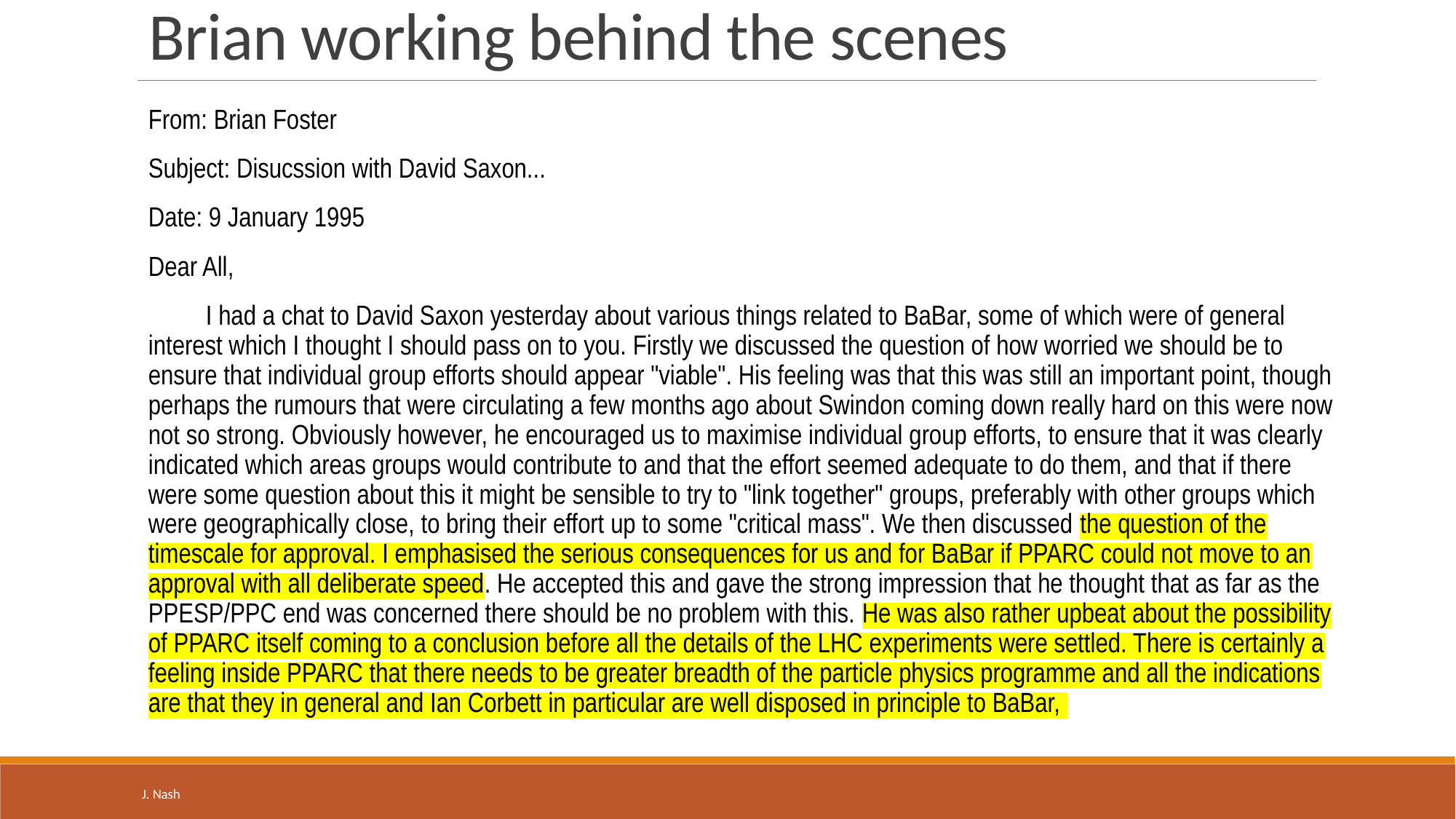

# Brian working behind the scenes
From: Brian Foster
Subject: Disucssion with David Saxon...
Date: 9 January 1995
Dear All,
         I had a chat to David Saxon yesterday about various things related to BaBar, some of which were of general interest which I thought I should pass on to you. Firstly we discussed the question of how worried we should be to ensure that individual group efforts should appear "viable". His feeling was that this was still an important point, though perhaps the rumours that were circulating a few months ago about Swindon coming down really hard on this were now not so strong. Obviously however, he encouraged us to maximise individual group efforts, to ensure that it was clearly indicated which areas groups would contribute to and that the effort seemed adequate to do them, and that if there were some question about this it might be sensible to try to "link together" groups, preferably with other groups which were geographically close, to bring their effort up to some "critical mass". We then discussed the question of the timescale for approval. I emphasised the serious consequences for us and for BaBar if PPARC could not move to an approval with all deliberate speed. He accepted this and gave the strong impression that he thought that as far as the PPESP/PPC end was concerned there should be no problem with this. He was also rather upbeat about the possibility of PPARC itself coming to a conclusion before all the details of the LHC experiments were settled. There is certainly a feeling inside PPARC that there needs to be greater breadth of the particle physics programme and all the indications are that they in general and Ian Corbett in particular are well disposed in principle to BaBar,
J. Nash
Brian and BaBar
16